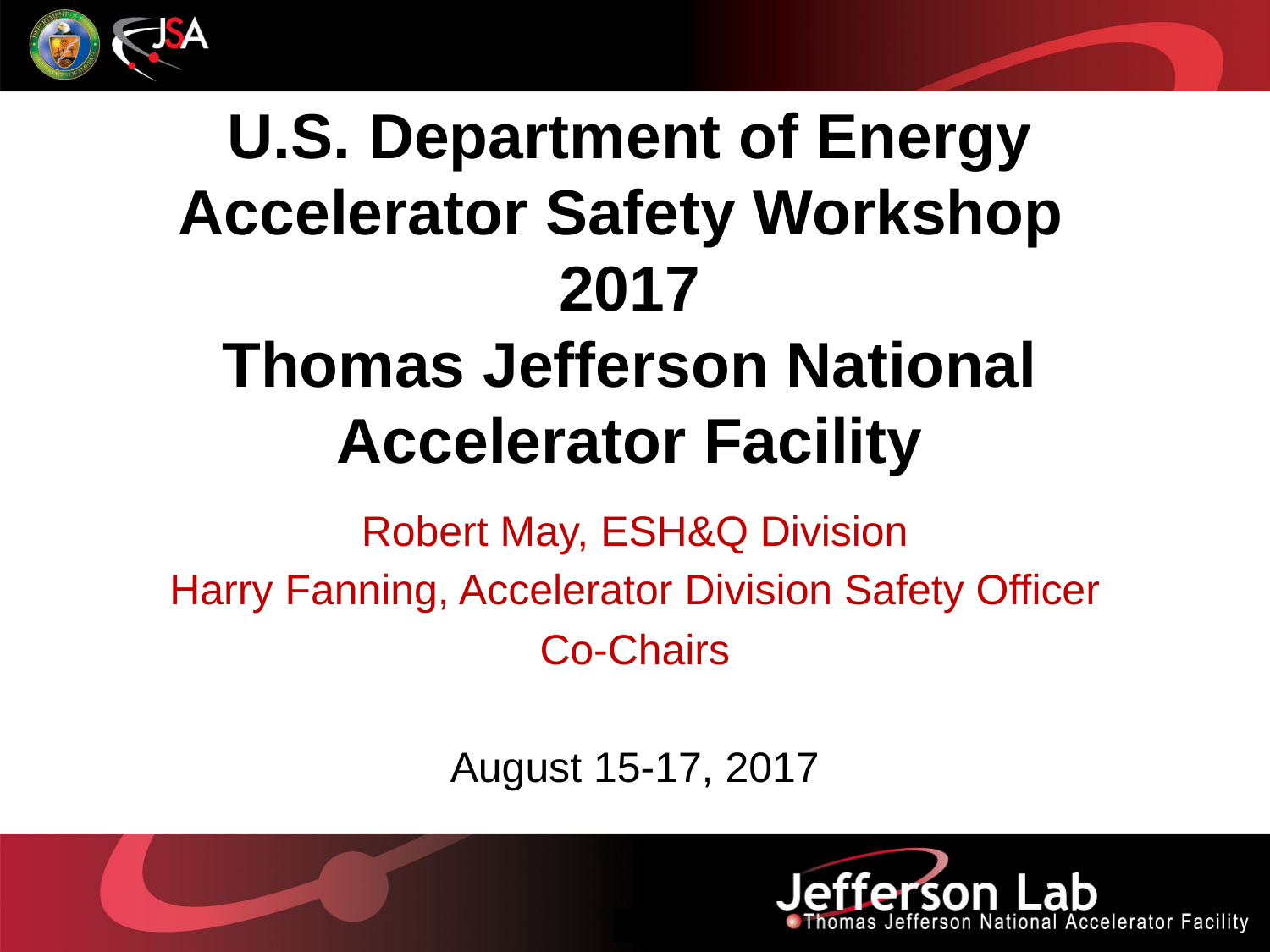

# U.S. Department of Energy Accelerator Safety Workshop 2017 Thomas Jefferson National Accelerator Facility
Robert May, ESH&Q Division
Harry Fanning, Accelerator Division Safety Officer
Co-Chairs

August 15-17, 2017